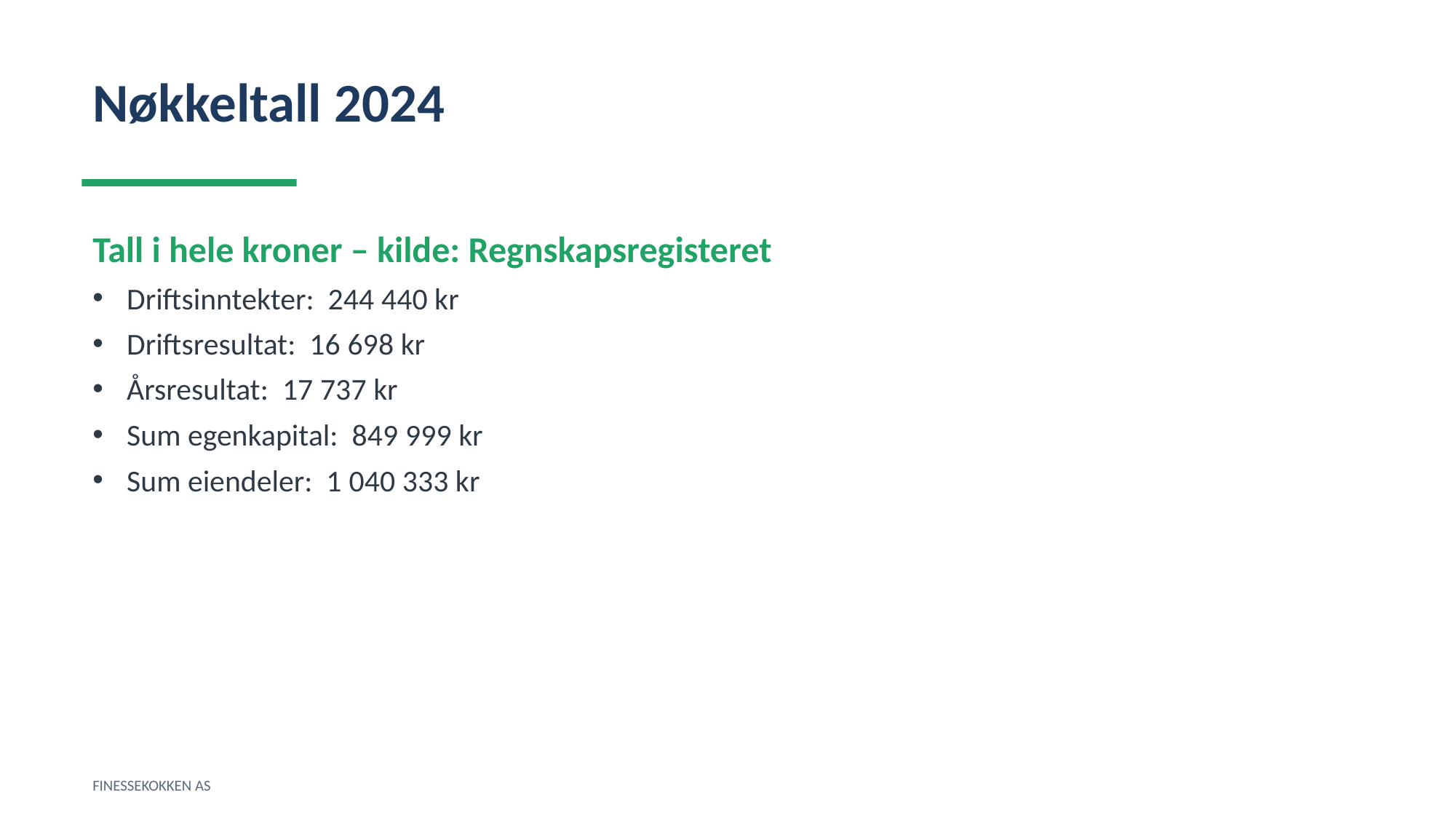

Nøkkeltall 2024

Tall i hele kroner – kilde: Regnskapsregisteret
Driftsinntekter:  244 440 kr
Driftsresultat:  16 698 kr
Årsresultat:  17 737 kr
Sum egenkapital:  849 999 kr
Sum eiendeler:  1 040 333 kr
FINESSEKOKKEN AS